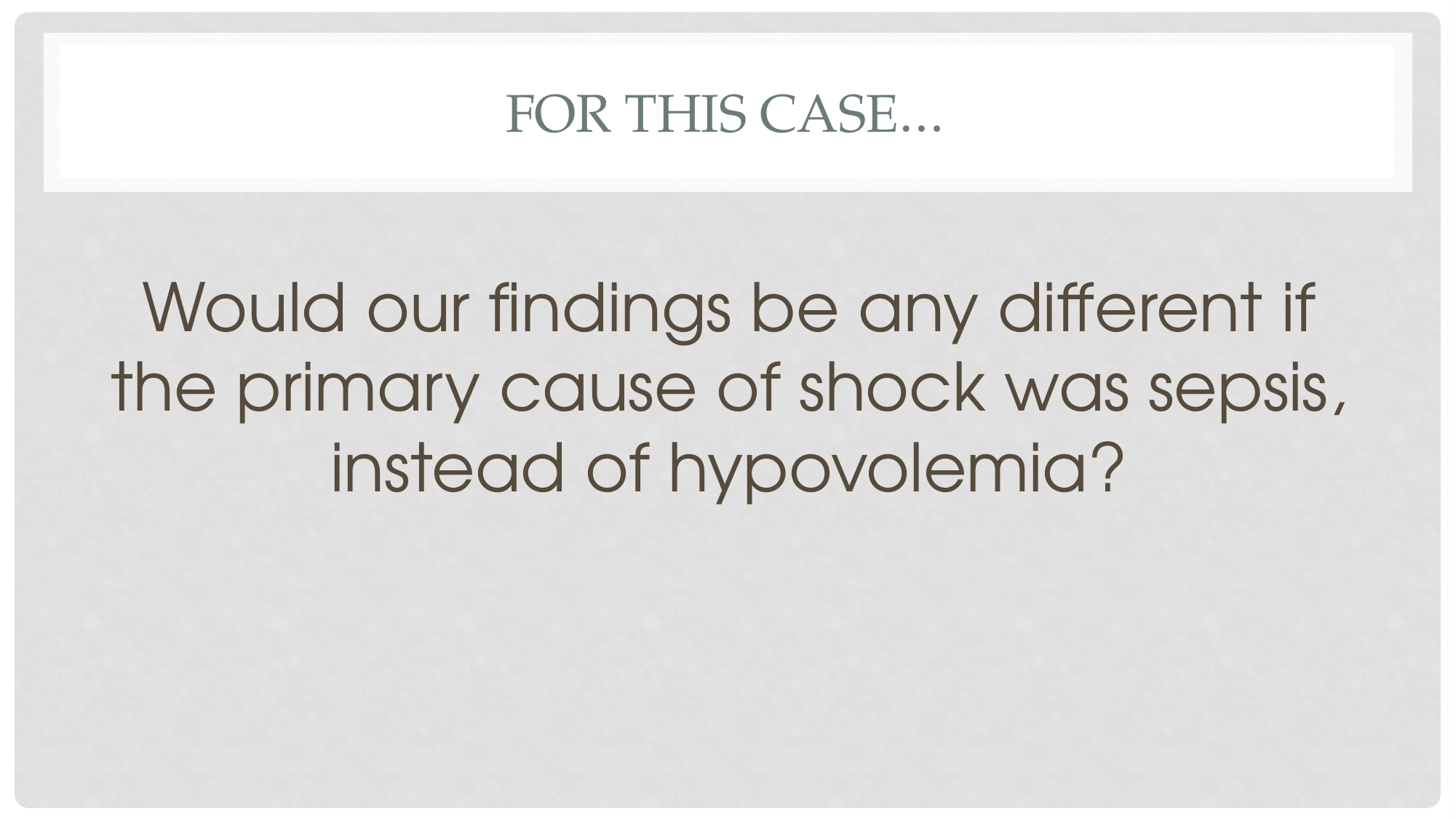

# for this case…
Would our findings be any different if the primary cause of shock was sepsis, instead of hypovolemia?